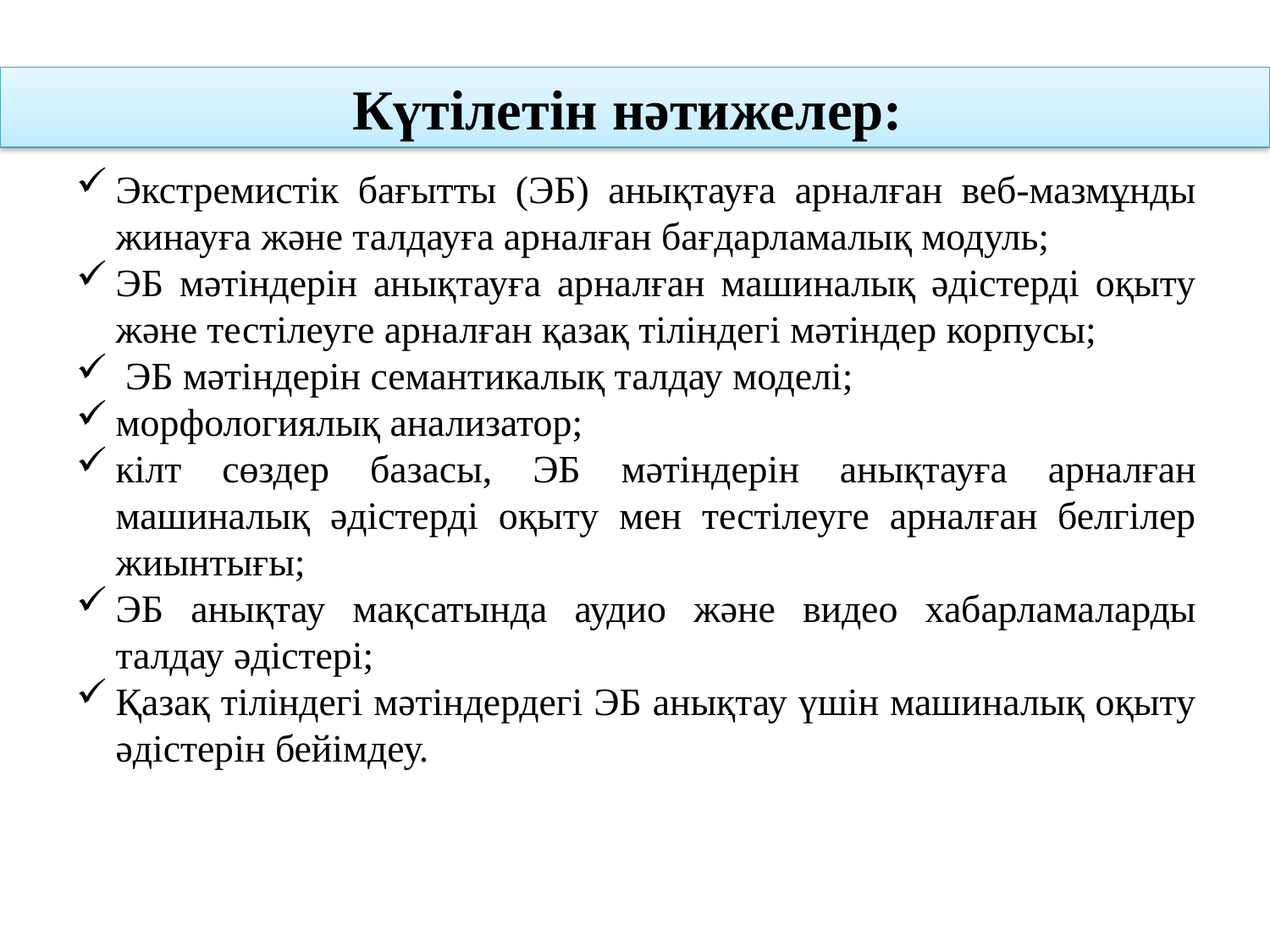

Күтілетін нәтижелер:
Экстремистік бағытты (ЭБ) анықтауға арналған веб-мазмұнды жинауға және талдауға арналған бағдарламалық модуль;
ЭБ мәтіндерін анықтауға арналған машиналық әдістерді оқыту және тестілеуге арналған қазақ тіліндегі мәтіндер корпусы;
 ЭБ мәтіндерін семантикалық талдау моделі;
морфологиялық анализатор;
кілт сөздер базасы, ЭБ мәтіндерін анықтауға арналған машиналық әдістерді оқыту мен тестілеуге арналған белгілер жиынтығы;
ЭБ анықтау мақсатында аудио және видео хабарламаларды талдау әдістері;
Қазақ тіліндегі мәтіндердегі ЭБ анықтау үшін машиналық оқыту әдістерін бейімдеу.